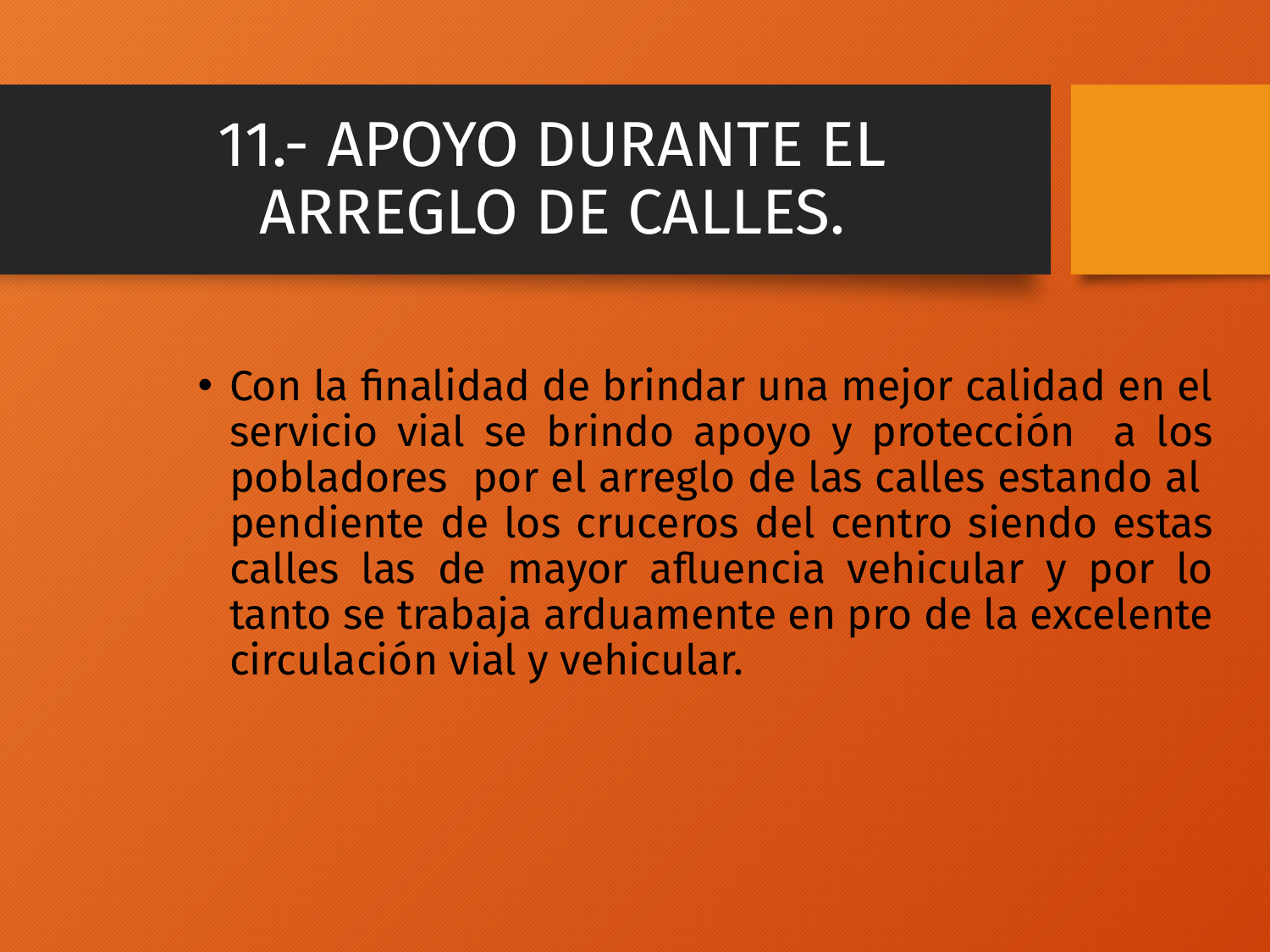

# 11.- APOYO DURANTE EL ARREGLO DE CALLES.

Con la finalidad de brindar una mejor calidad en el servicio vial se brindo apoyo y protección  a los pobladores  por el arreglo de las calles estando al  pendiente de los cruceros del centro siendo estas calles las de mayor afluencia vehicular y por lo tanto se trabaja arduamente en pro de la excelente circulación vial y vehicular.